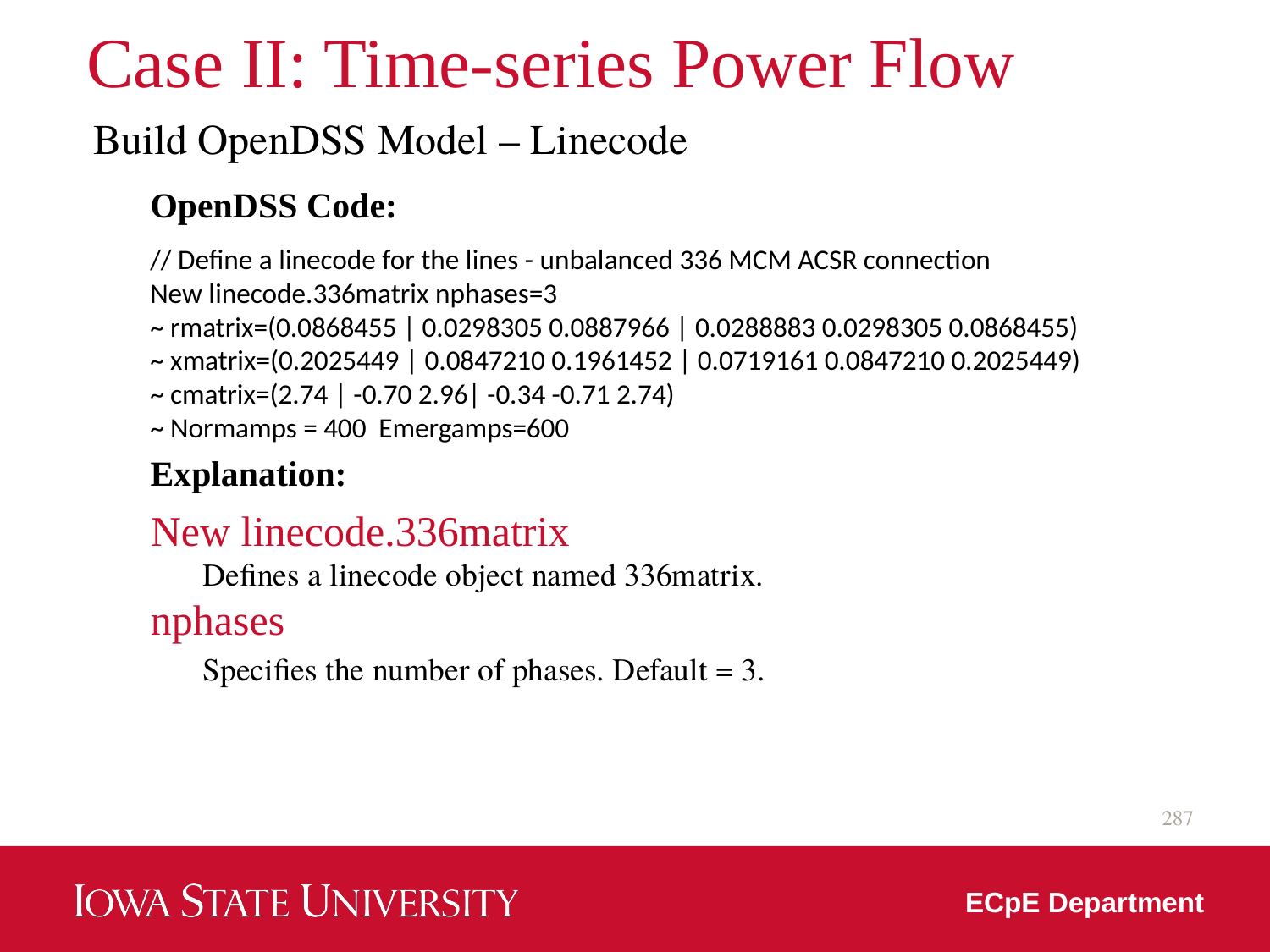

# Case II: Time-series Power Flow
Build OpenDSS Model – Linecode
OpenDSS Code:
// Define a linecode for the lines - unbalanced 336 MCM ACSR connection
New linecode.336matrix nphases=3
~ rmatrix=(0.0868455 | 0.0298305 0.0887966 | 0.0288883 0.0298305 0.0868455)
~ xmatrix=(0.2025449 | 0.0847210 0.1961452 | 0.0719161 0.0847210 0.2025449)
~ cmatrix=(2.74 | -0.70 2.96| -0.34 -0.71 2.74)
~ Normamps = 400  Emergamps=600
Explanation:
New linecode.336matrix
Defines a linecode object named 336matrix.
nphases
Specifies the number of phases. Default = 3.
287
ECpE Department